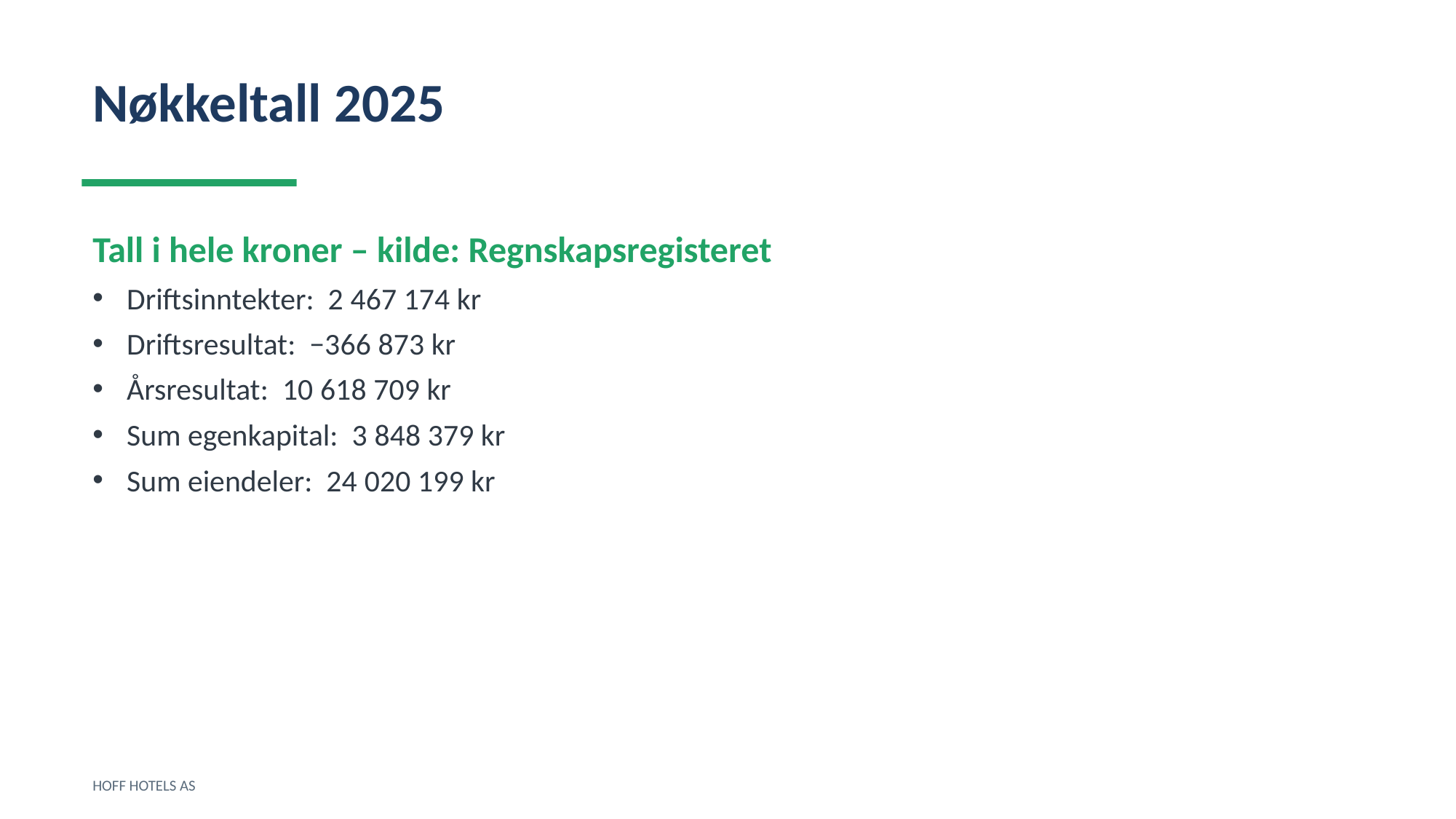

Nøkkeltall 2025

Tall i hele kroner – kilde: Regnskapsregisteret
Driftsinntekter:  2 467 174 kr
Driftsresultat:  −366 873 kr
Årsresultat:  10 618 709 kr
Sum egenkapital:  3 848 379 kr
Sum eiendeler:  24 020 199 kr
HOFF HOTELS AS